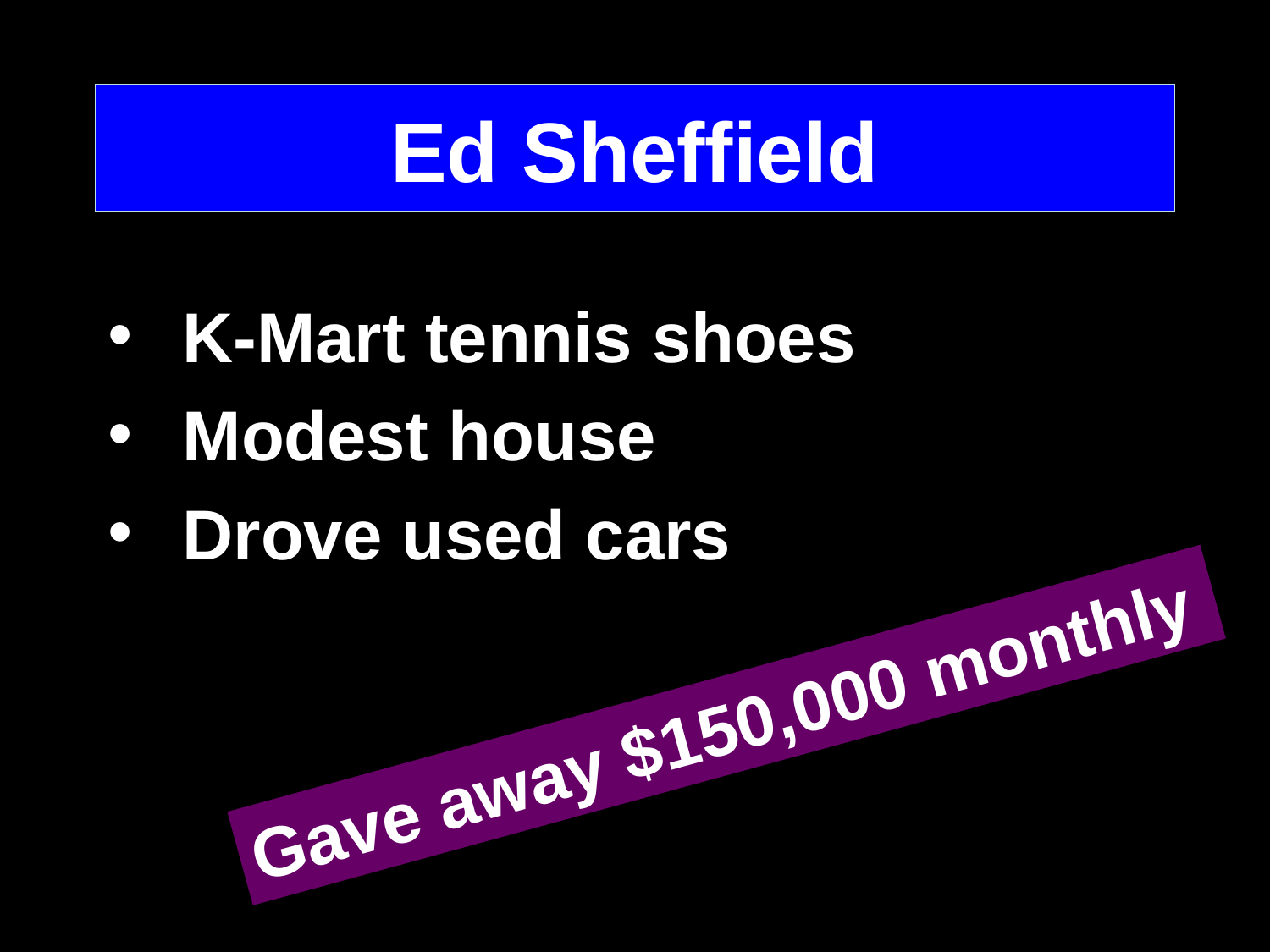

# Ed Sheffield
K-Mart tennis shoes
Modest house
Drove used cars
Gave away $150,000 monthly